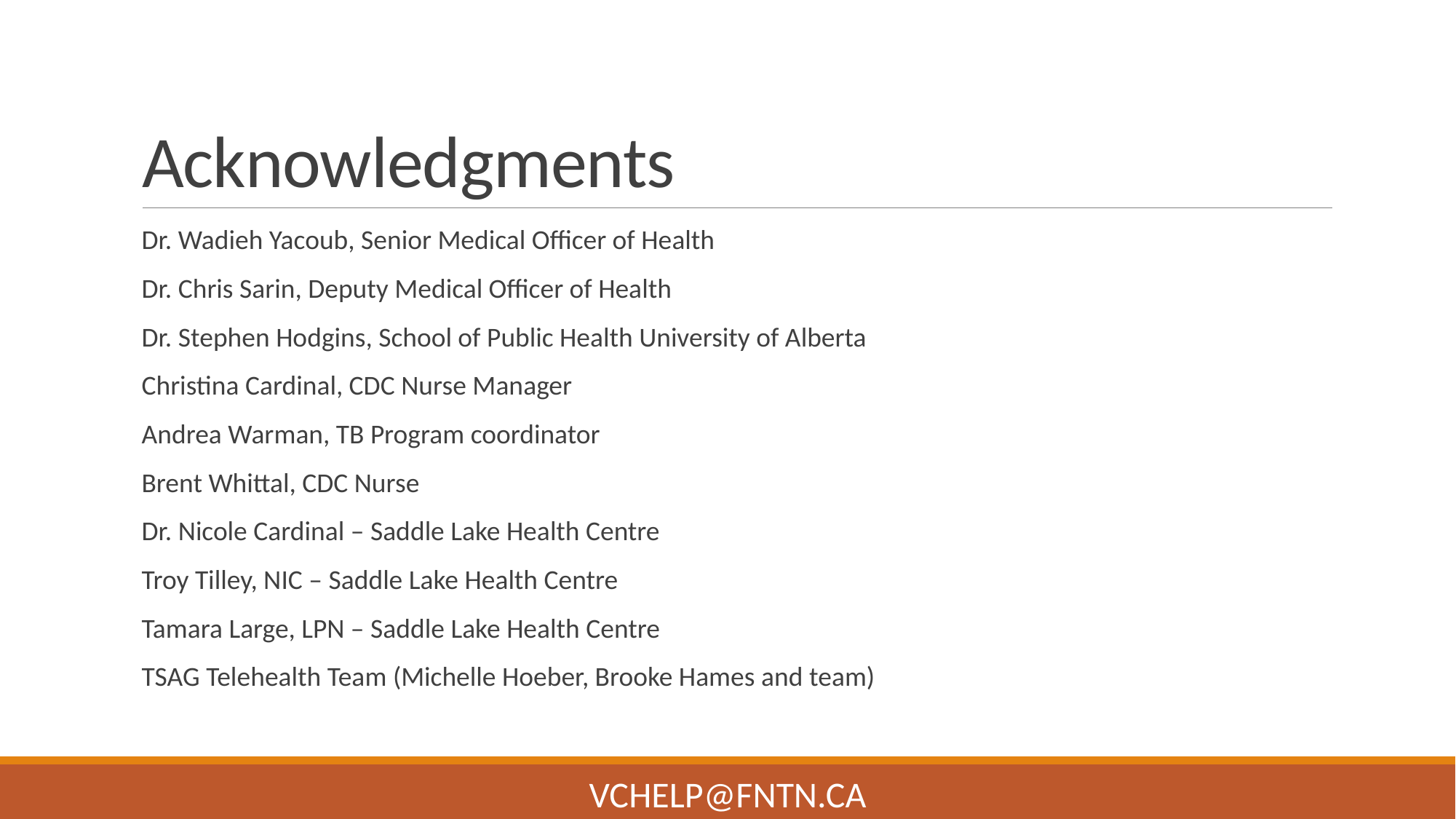

# Acknowledgments
Dr. Wadieh Yacoub, Senior Medical Officer of Health
Dr. Chris Sarin, Deputy Medical Officer of Health
Dr. Stephen Hodgins, School of Public Health University of Alberta
Christina Cardinal, CDC Nurse Manager
Andrea Warman, TB Program coordinator
Brent Whittal, CDC Nurse
Dr. Nicole Cardinal – Saddle Lake Health Centre
Troy Tilley, NIC – Saddle Lake Health Centre
Tamara Large, LPN – Saddle Lake Health Centre
TSAG Telehealth Team (Michelle Hoeber, Brooke Hames and team)

VChelp@FNTN.ca